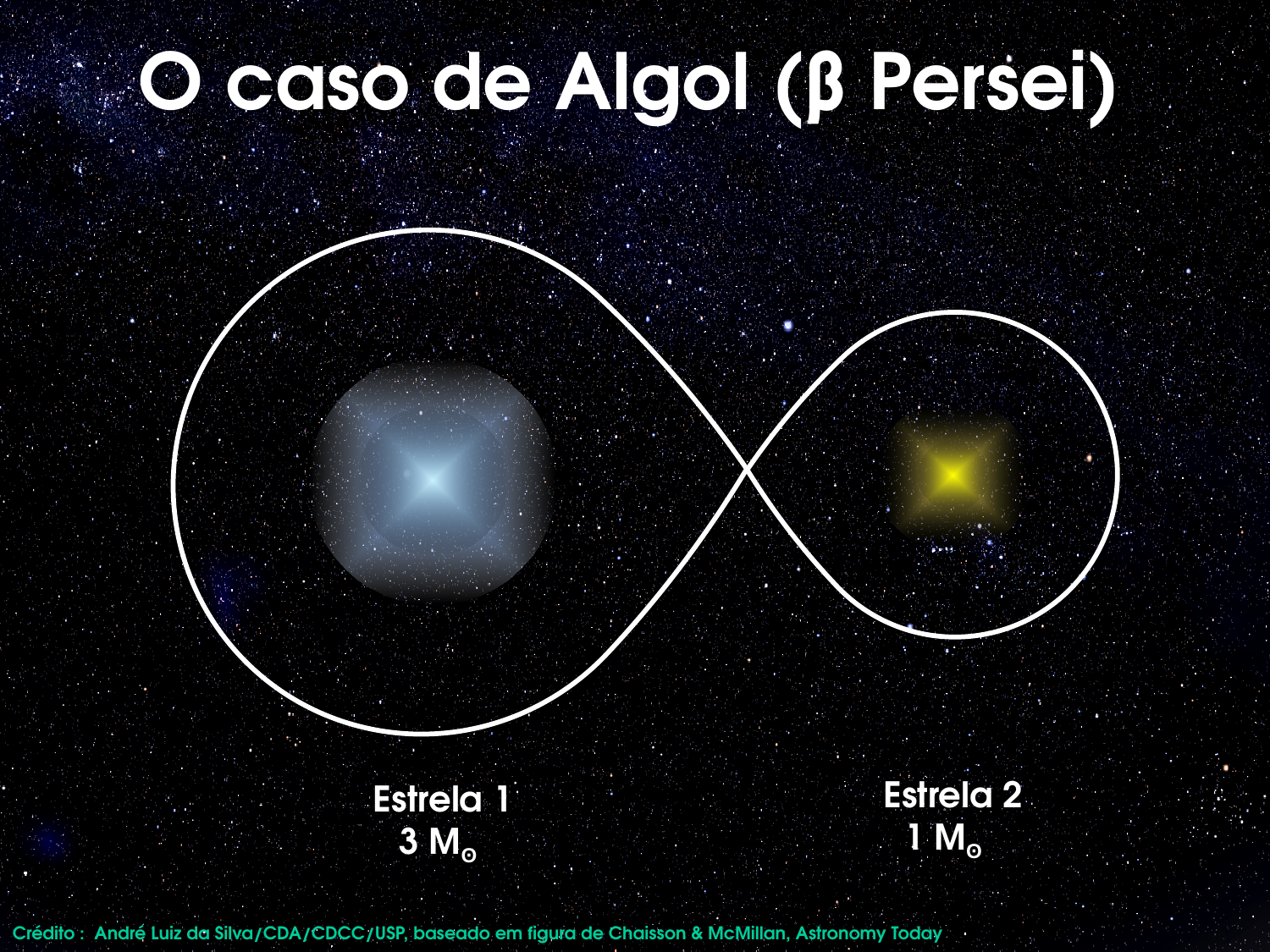

O caso de Algol (β Persei)

Estrela 2
1 Mʘ
Estrela 1
3 Mʘ
Crédito :  André Luiz da Silva/CDA/CDCC/USP, baseado em figura de Chaisson & McMillan, Astronomy Today